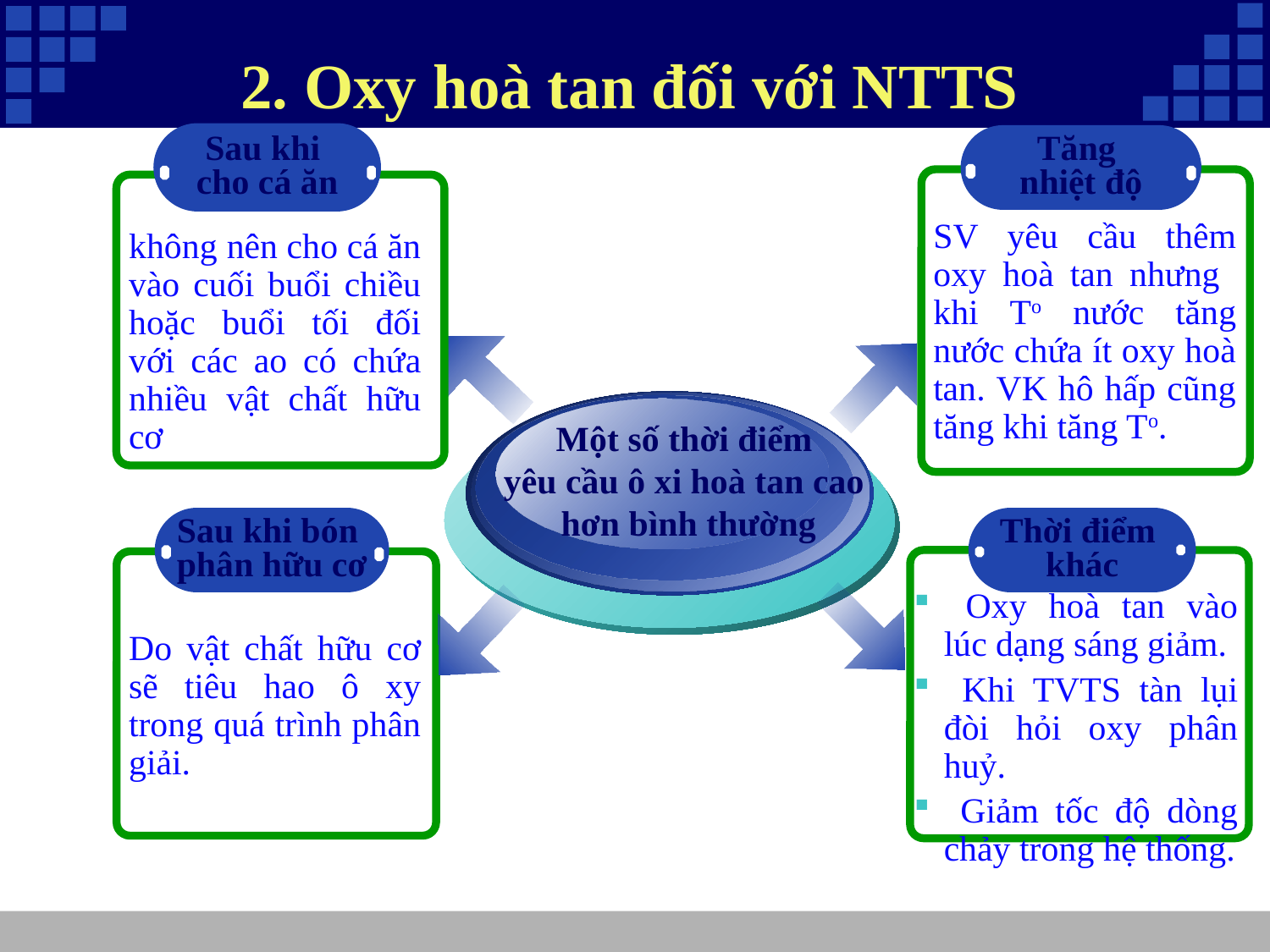

# 2. Oxy hoà tan đối với NTTS
Sau khi
cho cá ăn
Tăng
nhiệt độ

SV yêu cầu thêm oxy hoà tan nhưng  khi To nước tăng nước chứa ít oxy hoà tan. VK hô hấp cũng tăng khi tăng To.
không nên cho cá ăn vào cuối buổi chiều hoặc buổi tối đối với các ao có chứa nhiều vật chất hữu cơ

Một số thời điểm
yêu cầu ô xi hoà tan cao
hơn bình thường
Sau khi bón
phân hữu cơ
Thời điểm
khác

 Oxy hoà tan vào lúc dạng sáng giảm.
 Khi TVTS tàn lụi đòi hỏi oxy phân huỷ.
 Giảm tốc độ dòng chảy trong hệ thống.

Do vật chất hữu cơ sẽ tiêu hao ô xy trong quá trình phân giải.